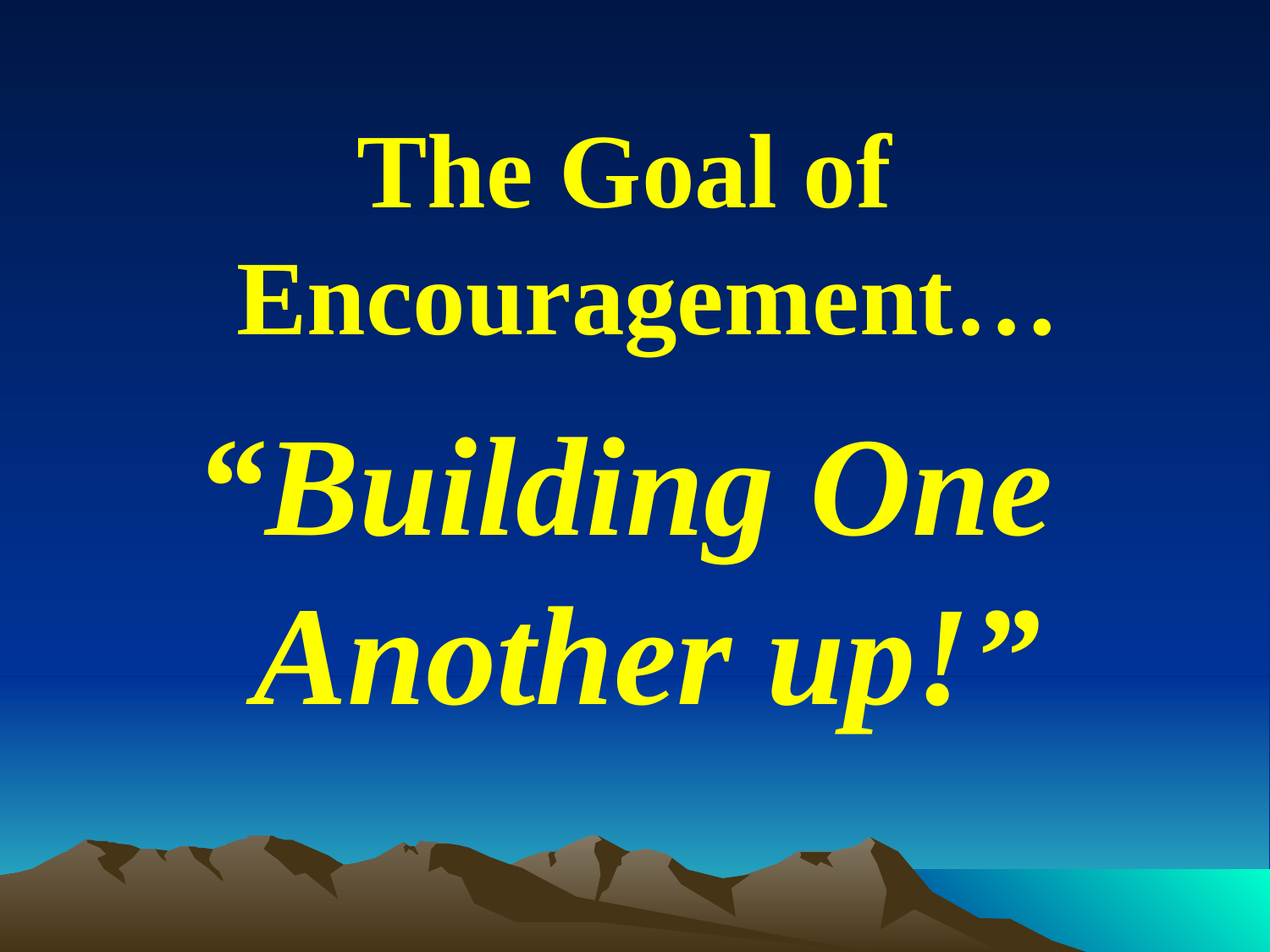

The Goal of Encouragement…
“Building One Another up!”